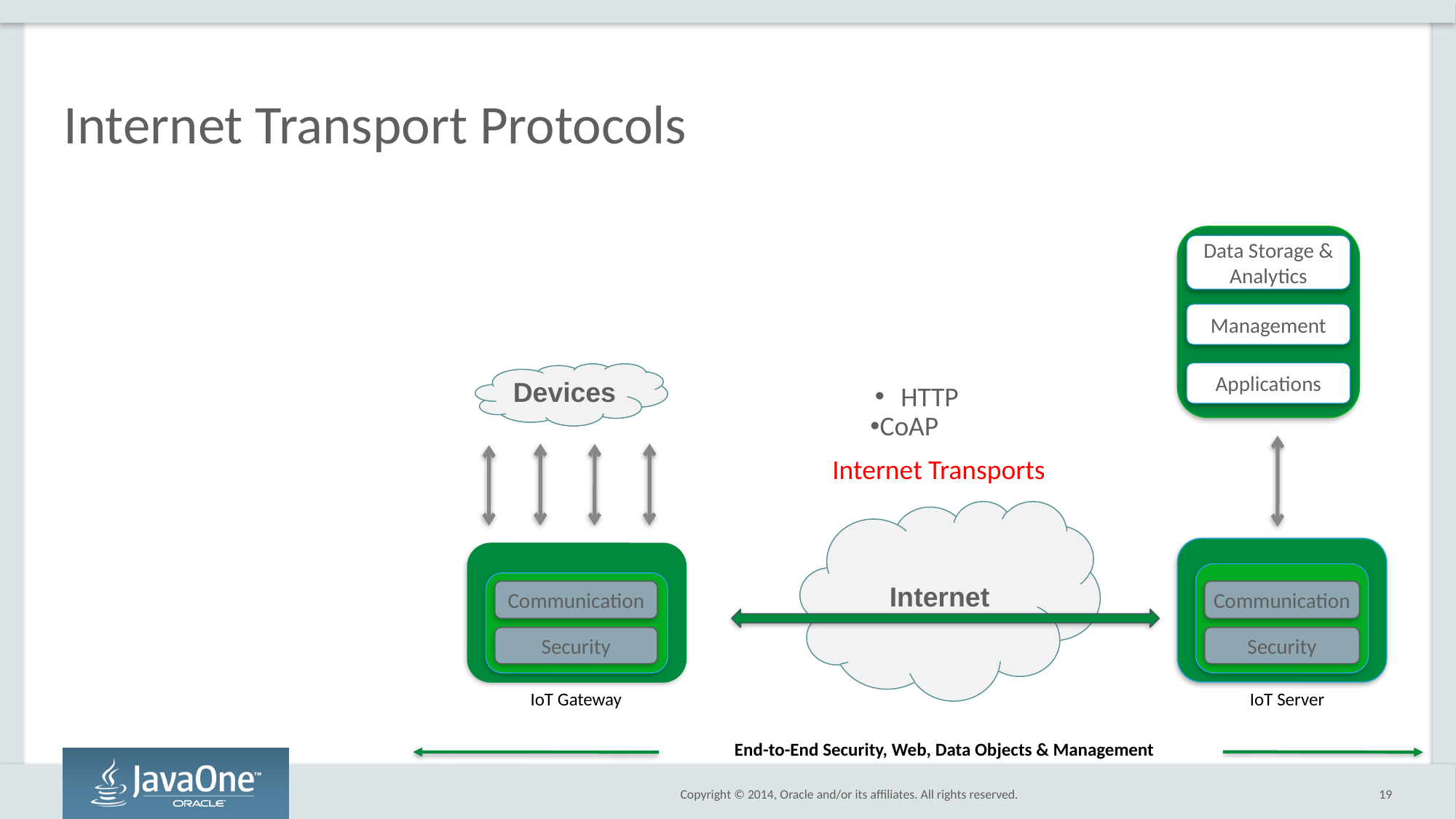

# Internet Transport Protocols

Data Storage & Analytics
Management
Applications
Devices
HTTP
CoAP

Internet Transports

Internet

Communication
Communication

Security
Security
IoT Gateway
IoT Server
End-to-End Security, Web, Data Objects & Management
19